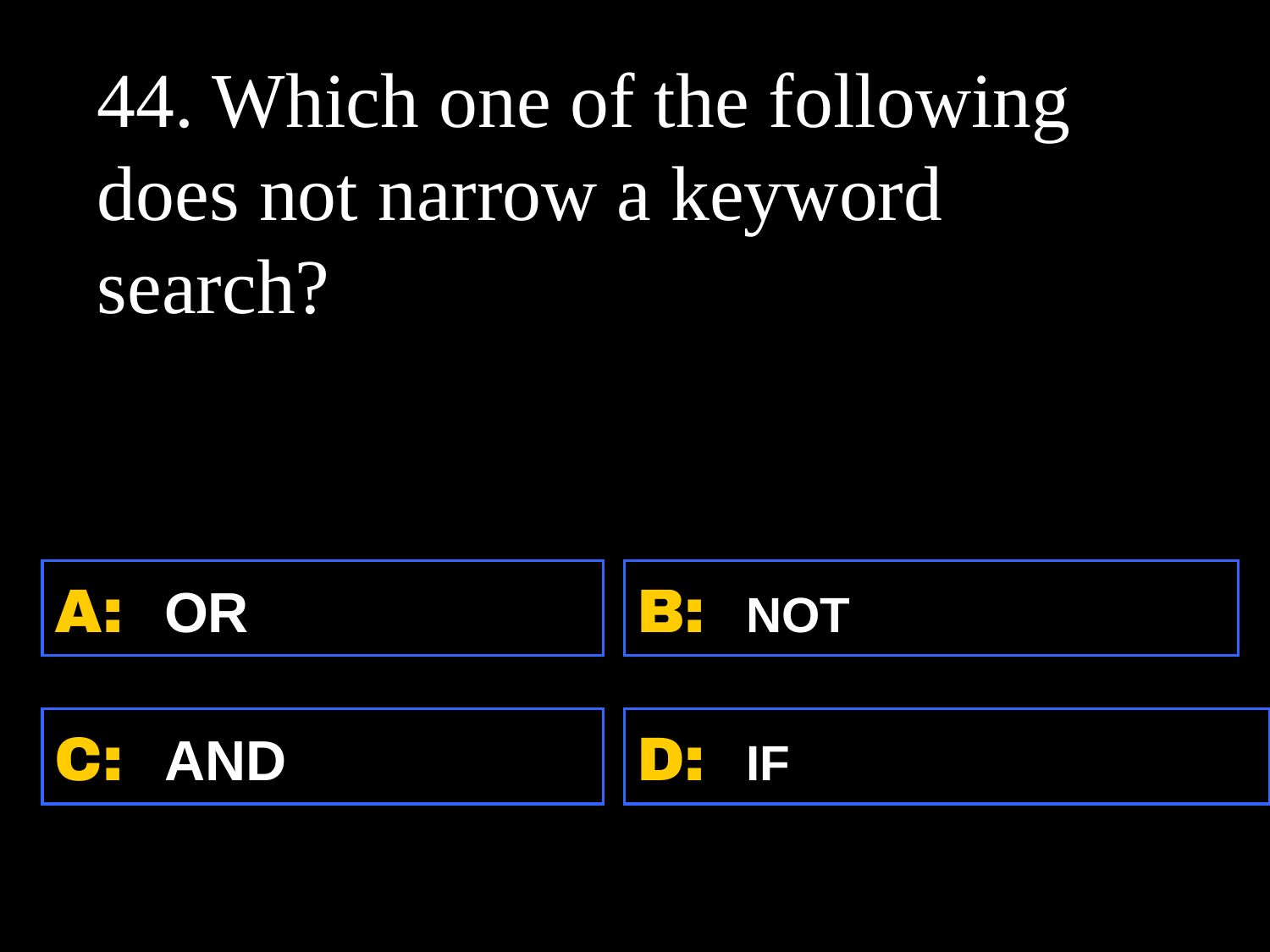

44. Which one of the following does not narrow a keyword search?
A:  OR
B:  NOT
C:  AND
D:  IF